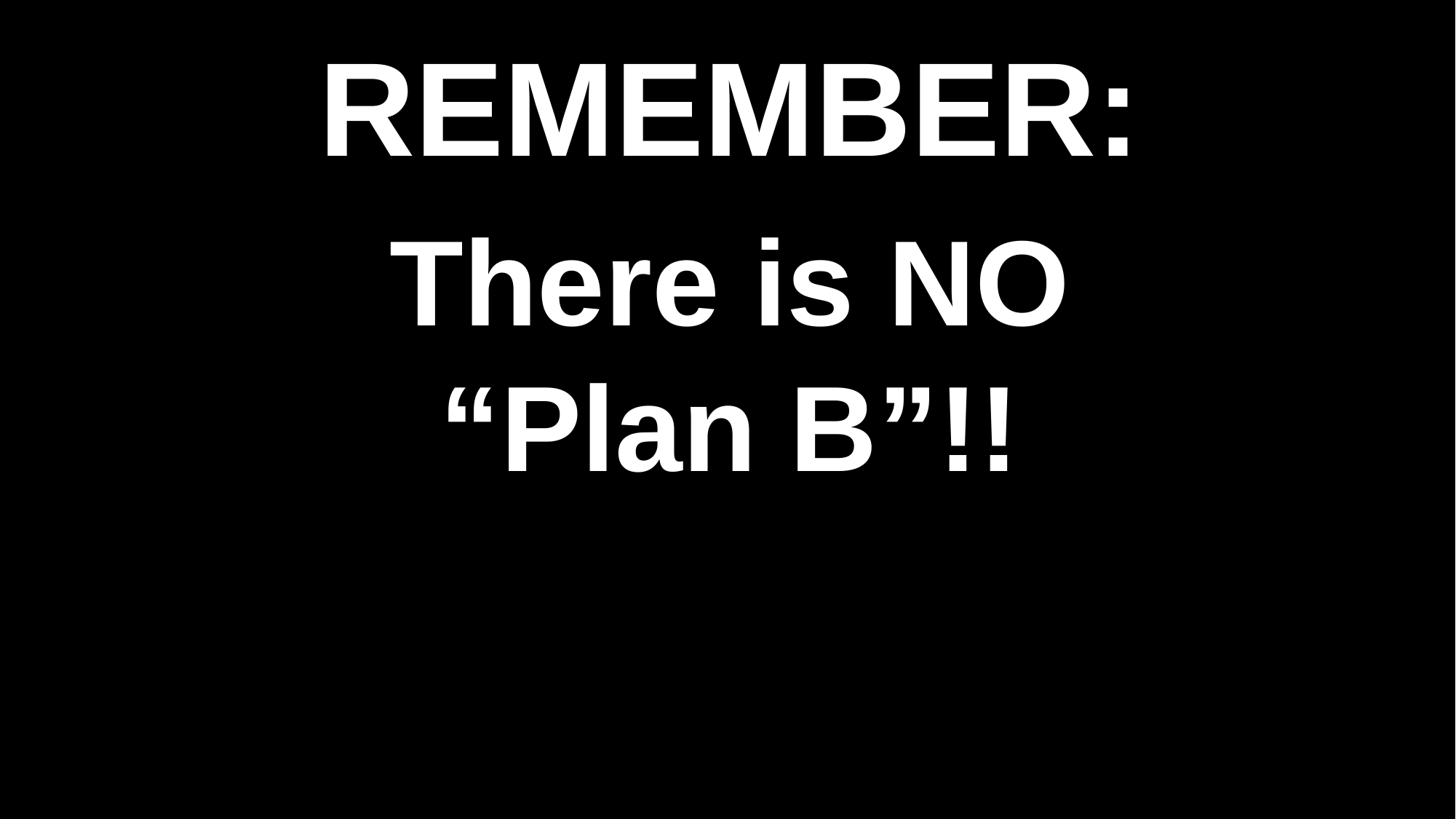

#
REMEMBER:

There is NO
“Plan B”!!